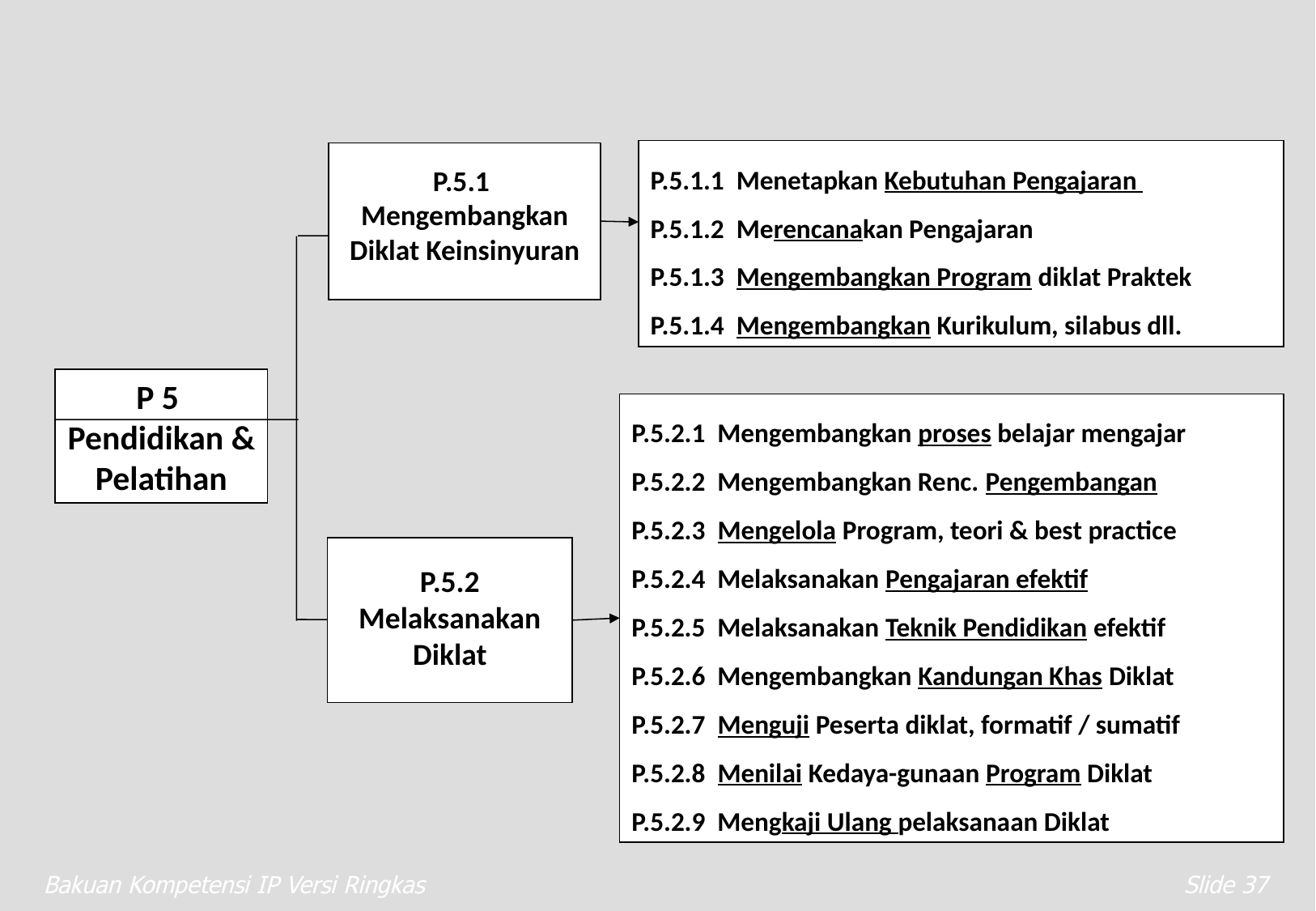

P.5.1.1  Menetapkan Kebutuhan Pengajaran
P.5.1.2  Merencanakan Pengajaran
P.5.1.3  Mengembangkan Program diklat Praktek
P.5.1.4  Mengembangkan Kurikulum, silabus dll.
P.5.1
Mengembangkan Diklat Keinsinyuran

P 5
Pendidikan & Pelatihan
P.5.2.1  Mengembangkan proses belajar mengajar
P.5.2.2  Mengembangkan Renc. Pengembangan
P.5.2.3  Mengelola Program, teori & best practice
P.5.2.4  Melaksanakan Pengajaran efektif
P.5.2.5  Melaksanakan Teknik Pendidikan efektif
P.5.2.6  Mengembangkan Kandungan Khas Diklat
P.5.2.7  Menguji Peserta diklat, formatif / sumatif
P.5.2.8  Menilai Kedaya-gunaan Program Diklat
P.5.2.9  Mengkaji Ulang pelaksanaan Diklat

P.5.2
Melaksanakan Diklat

Bakuan Kompetensi IP Versi Ringkas
Slide 37